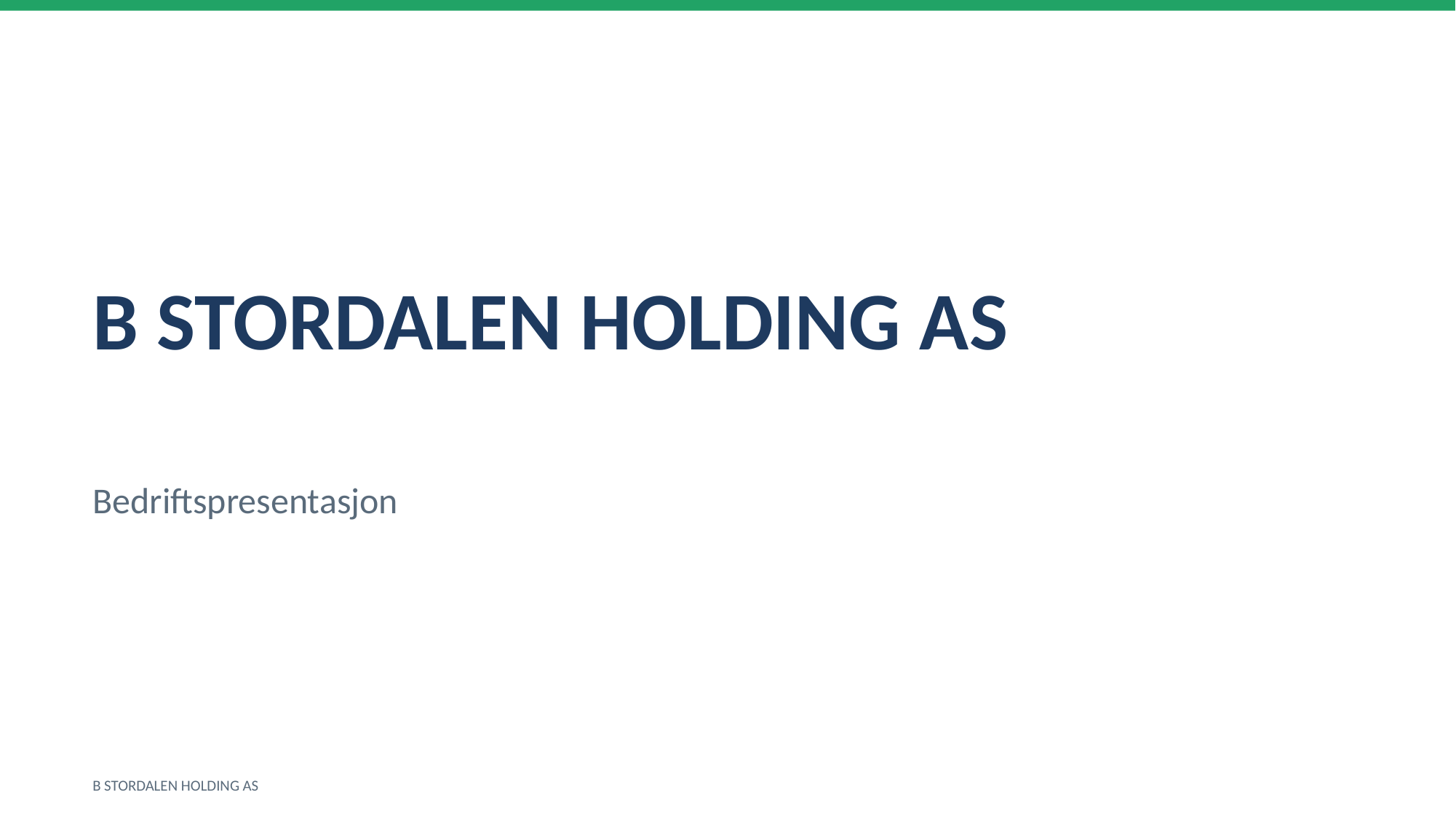

B STORDALEN HOLDING AS
Bedriftspresentasjon
B STORDALEN HOLDING AS